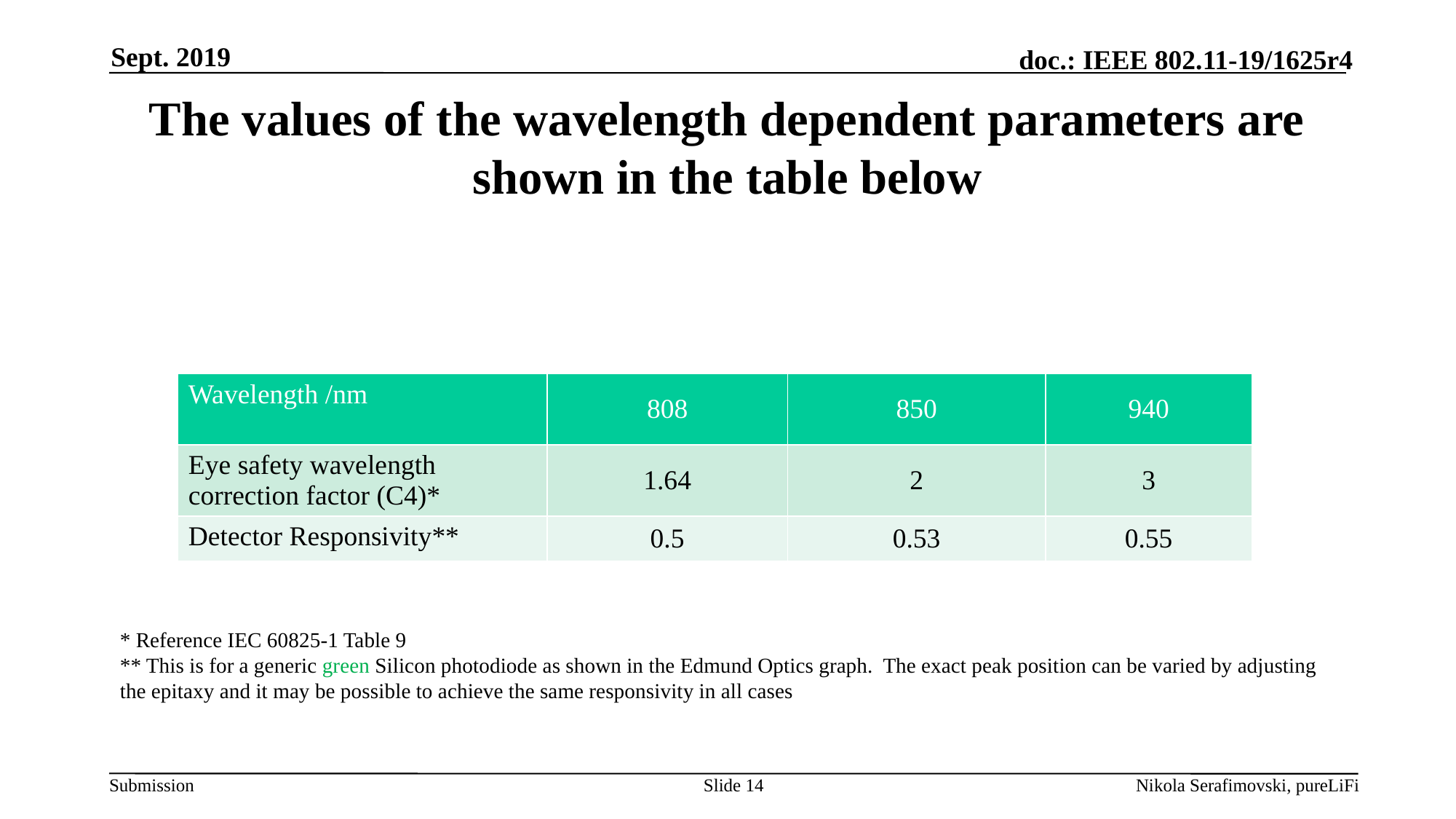

Sept. 2019
# The values of the wavelength dependent parameters are shown in the table below

| Wavelength /nm | 808 | 850 | 940 |
| --- | --- | --- | --- |
| Eye safety wavelength correction factor (C4)\* | 1.64 | 2 | 3 |
| Detector Responsivity\*\* | 0.5 | 0.53 | 0.55 |
* Reference IEC 60825-1 Table 9
** This is for a generic green Silicon photodiode as shown in the Edmund Optics graph.  The exact peak position can be varied by adjusting the epitaxy and it may be possible to achieve the same responsivity in all cases

Slide 14
Nikola Serafimovski, pureLiFi